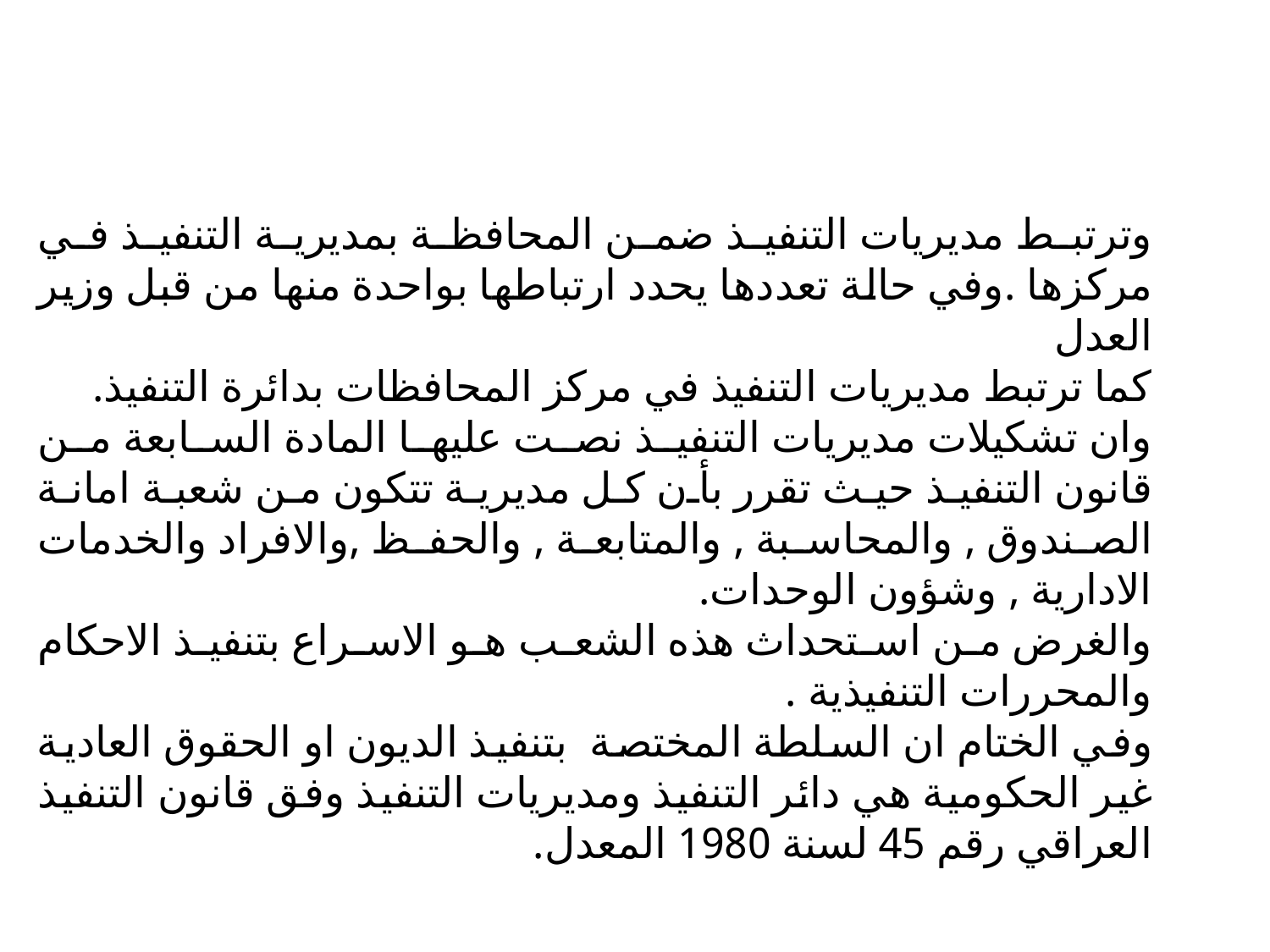

وترتبط مديريات التنفيذ ضمن المحافظة بمديرية التنفيذ في مركزها .وفي حالة تعددها يحدد ارتباطها بواحدة منها من قبل وزير العدل
كما ترتبط مديريات التنفيذ في مركز المحافظات بدائرة التنفيذ.
وان تشكيلات مديريات التنفيذ نصت عليها المادة السابعة من قانون التنفيذ حيث تقرر بأن كل مديرية تتكون من شعبة امانة الصندوق , والمحاسبة , والمتابعة , والحفظ ,والافراد والخدمات الادارية , وشؤون الوحدات.
والغرض من استحداث هذه الشعب هو الاسراع بتنفيذ الاحكام والمحررات التنفيذية .
وفي الختام ان السلطة المختصة  بتنفيذ الديون او الحقوق العادية غير الحكومية هي دائر التنفيذ ومديريات التنفيذ وفق قانون التنفيذ العراقي رقم 45 لسنة 1980 المعدل.